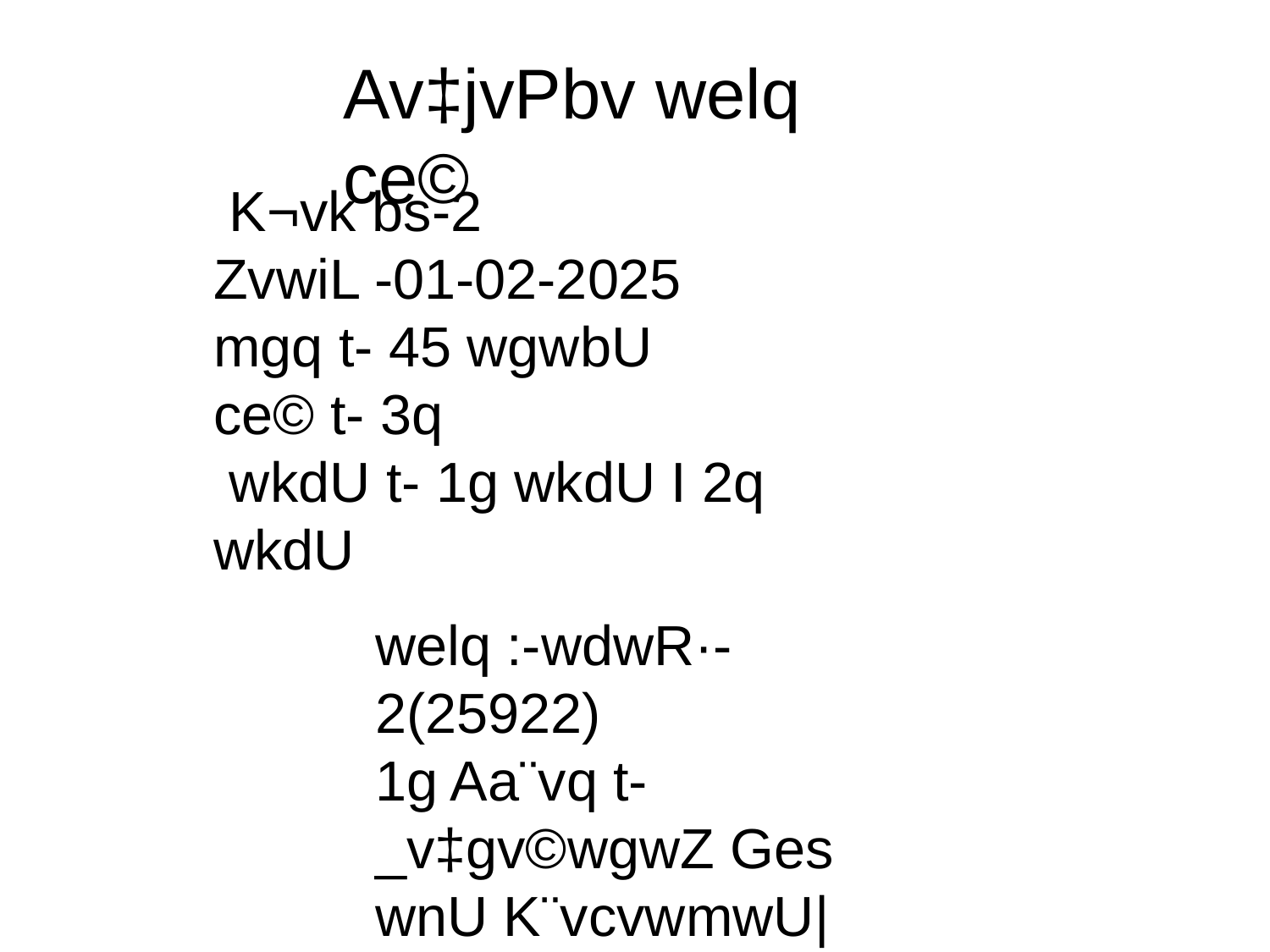

Av‡jvPbv welq ce©
 K¬vk bs-2
ZvwiL -01-02-2025
mgq t- 45 wgwbU
ce© t- 3q
 wkdU t- 1g wkdU I 2q wkdU
welq :-wdwR·-2(25922)
1g Aa¨vq t- _v‡gv©wgwZ Ges wnU K¨vcvwmwU|